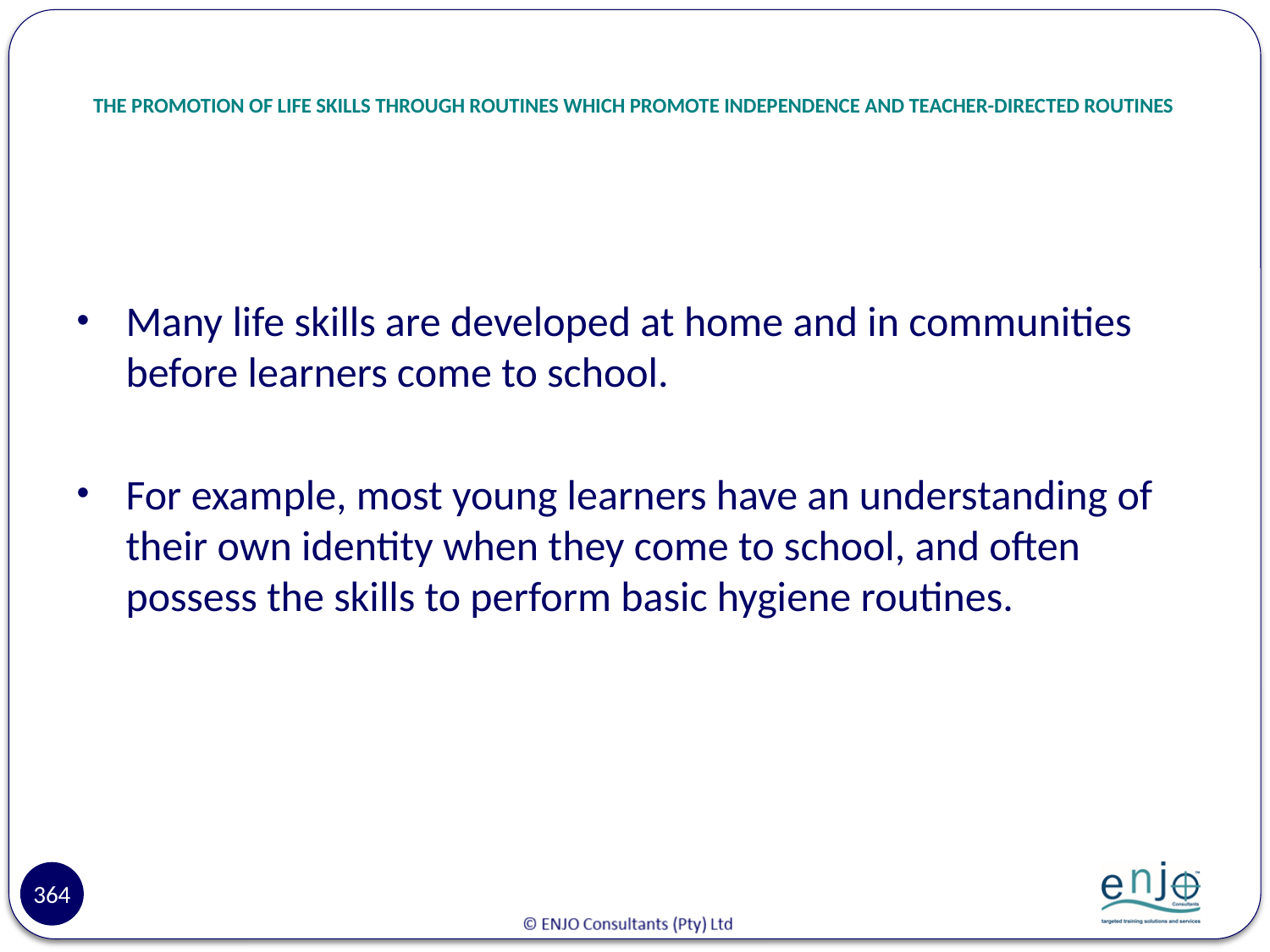

# THE PROMOTION OF LIFE SKILLS THROUGH ROUTINES WHICH PROMOTE INDEPENDENCE AND TEACHER-DIRECTED ROUTINES
Many life skills are developed at home and in communities before learners come to school.

For example, most young learners have an understanding of their own identity when they come to school, and often possess the skills to perform basic hygiene routines.

364